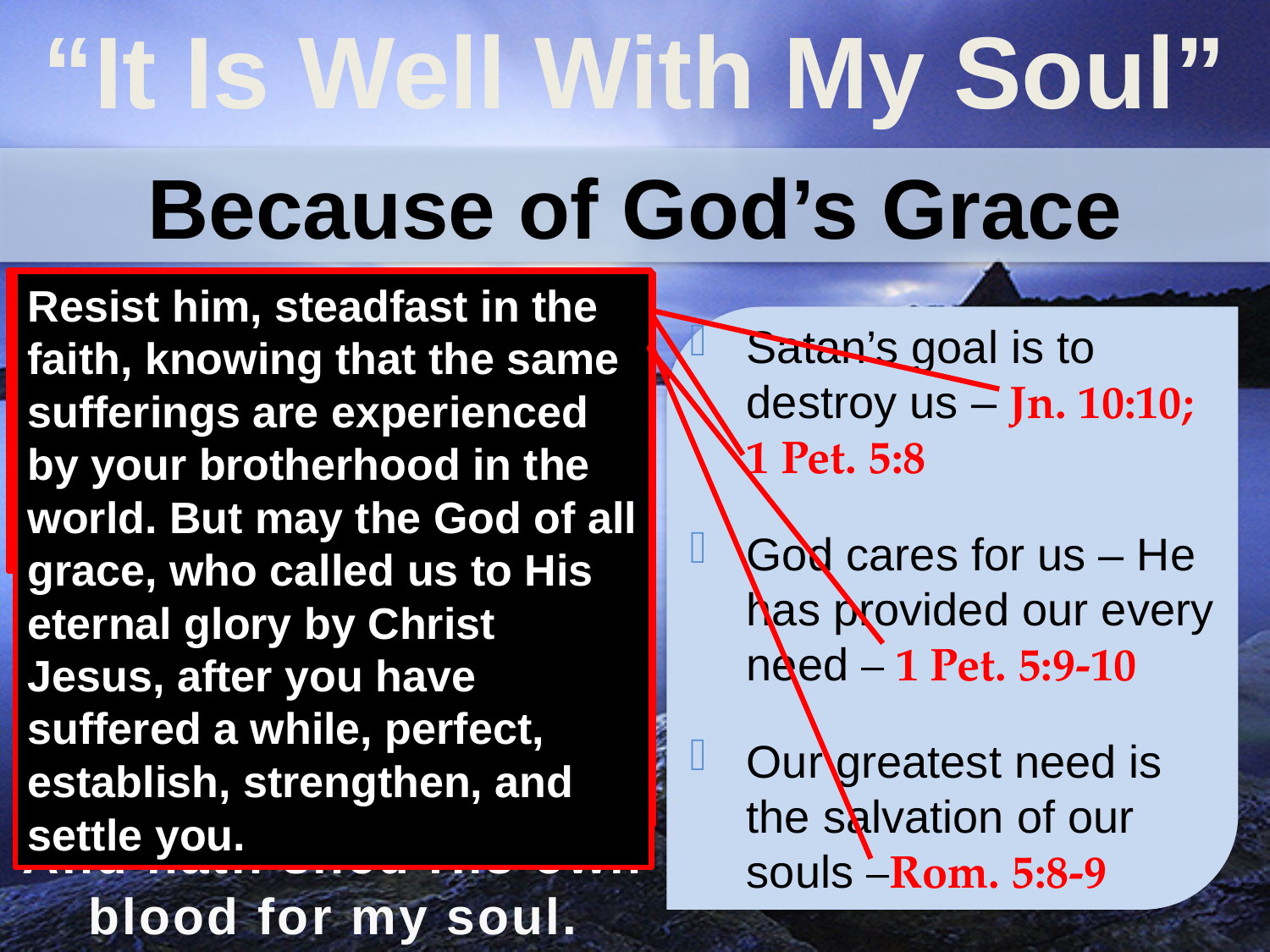

“It Is Well With My Soul”
Because of God’s Grace
Though Satan should buffet,
Though trials should come,
Let this blest assurance control,
That Christ hath regarded my helpless estate,
And hath shed His own blood for my soul.
The thief does not come except to steal, and to kill, and to destroy.
Your adversary the devil walks about like a roaring lion, seeking whom he may devour.
Resist him, steadfast in the faith, knowing that the same sufferings are experienced by your brotherhood in the world. But may the God of all grace, who called us to His eternal glory by Christ Jesus, after you have suffered a while, perfect, establish, strengthen, and settle you.
But God demonstrates His own love toward us, in that while we were still sinners, Christ died for us. Much more then, having now been justified by His blood, we shall be saved from wrath through Him.

Satan’s goal is to destroy us – Jn. 10:10; 1 Pet. 5:8

God cares for us – He has provided our every need – 1 Pet. 5:9-10

Our greatest need is the salvation of our souls –Rom. 5:8-9